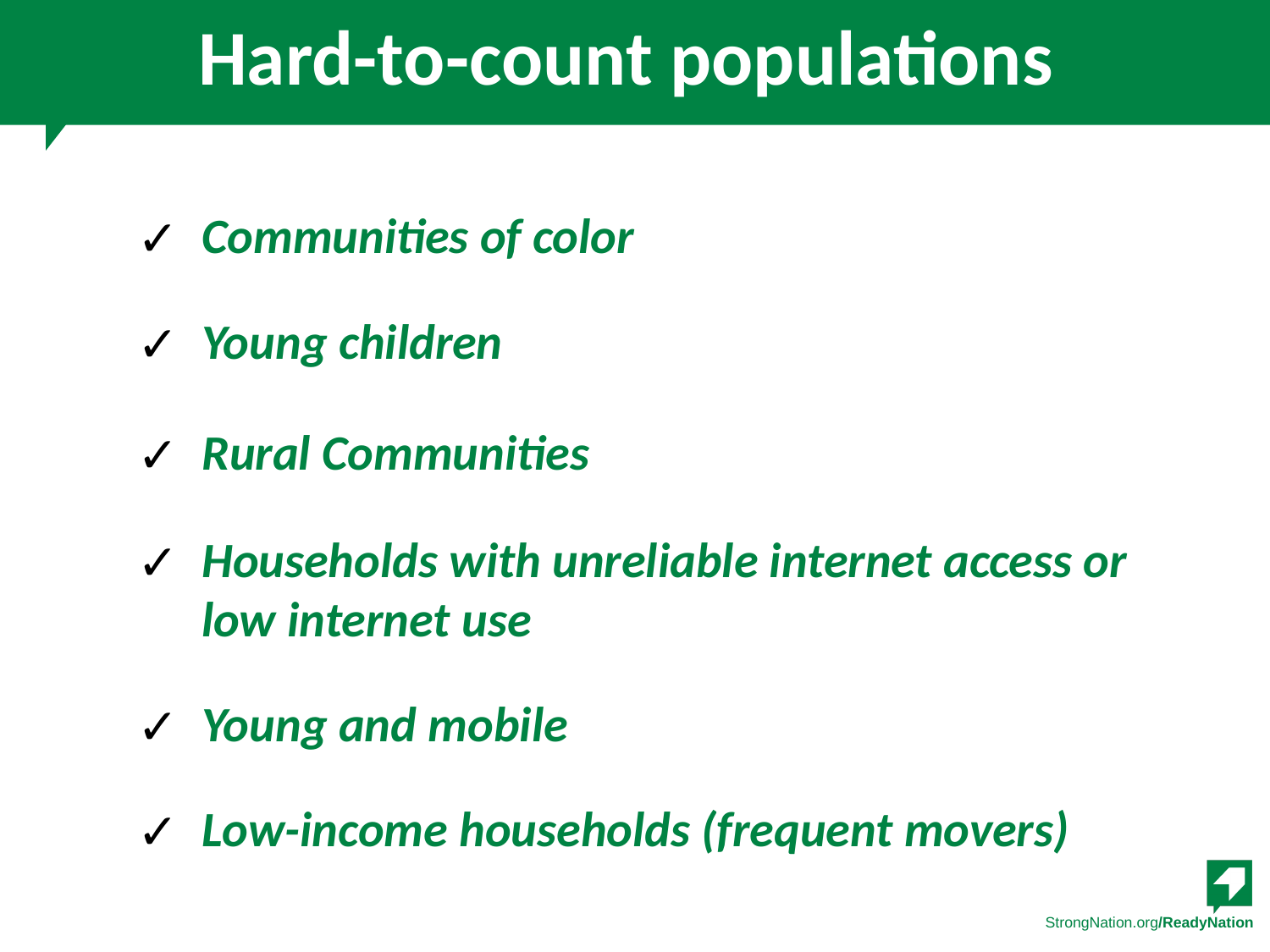

# Hard-to-count populations

Communities of color

Young children

Rural Communities

Households with unreliable internet access or low internet use

Young and mobile

Low-income households (frequent movers)